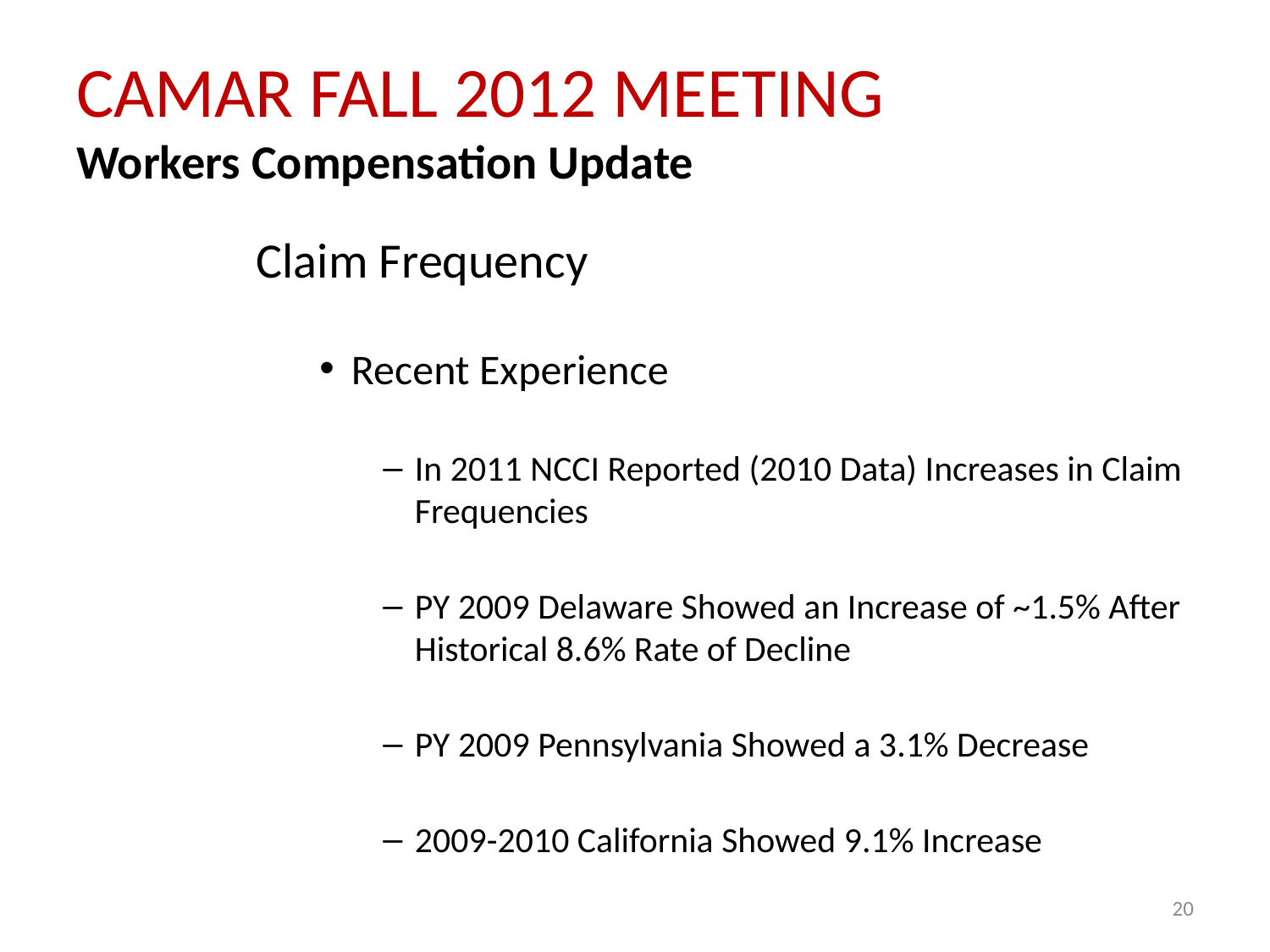

# CAMAR FALL 2012 MEETING Workers Compensation Update
Claim Frequency

Recent Experience

In 2011 NCCI Reported (2010 Data) Increases in Claim Frequencies

PY 2009 Delaware Showed an Increase of ~1.5% After Historical 8.6% Rate of Decline

PY 2009 Pennsylvania Showed a 3.1% Decrease

2009-2010 California Showed 9.1% Increase

20